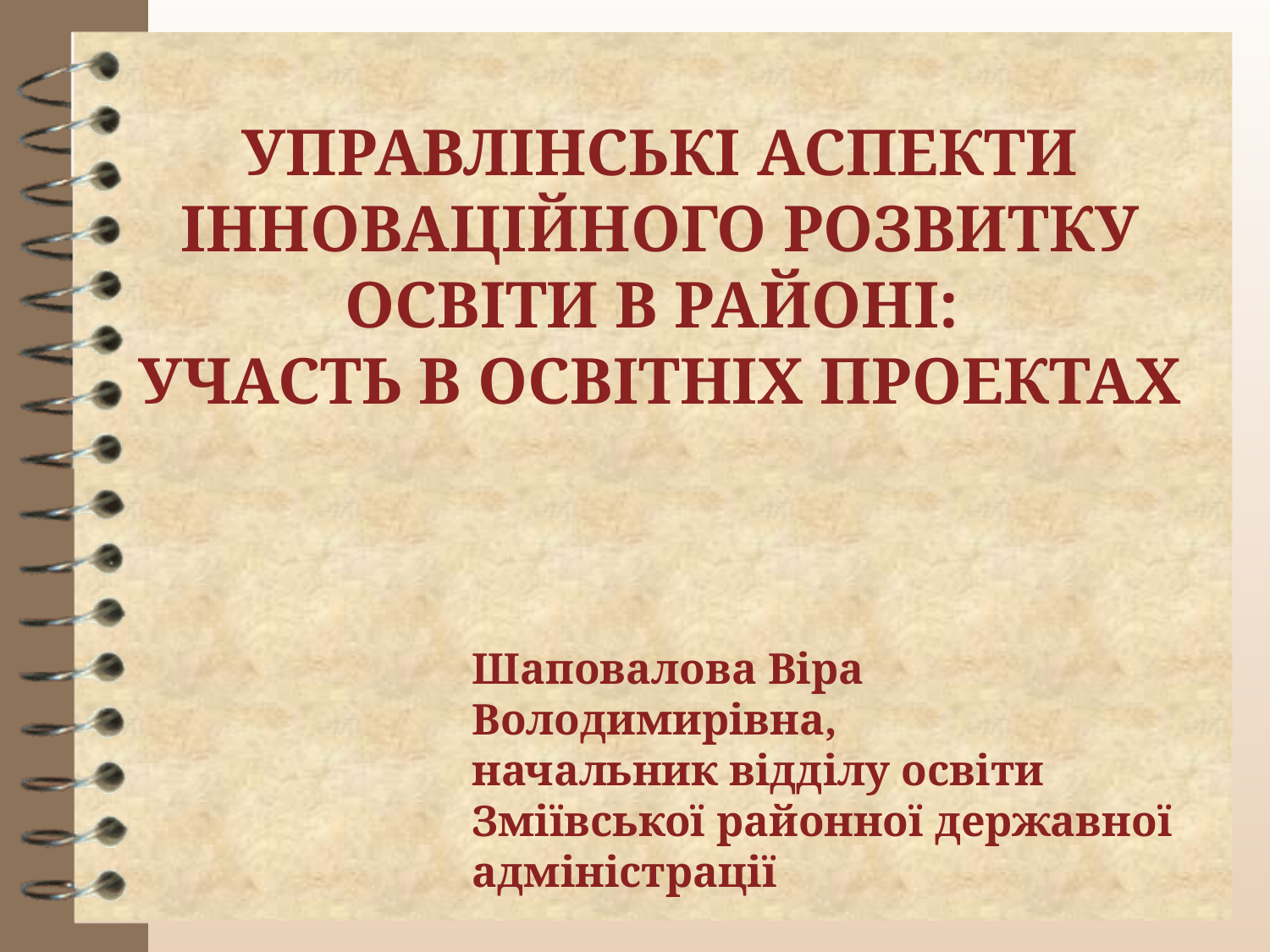

УПРАВЛІНСЬКІ АСПЕКТИ ІННОВАЦІЙНОГО РОЗВИТКУ ОСВІТИ В РАЙОНІ:
УЧАСТЬ В ОСВІТНІХ ПРОЕКТАХ

Шаповалова Віра Володимирівна,
начальник відділу освіти
Зміївської районної державної адміністрації